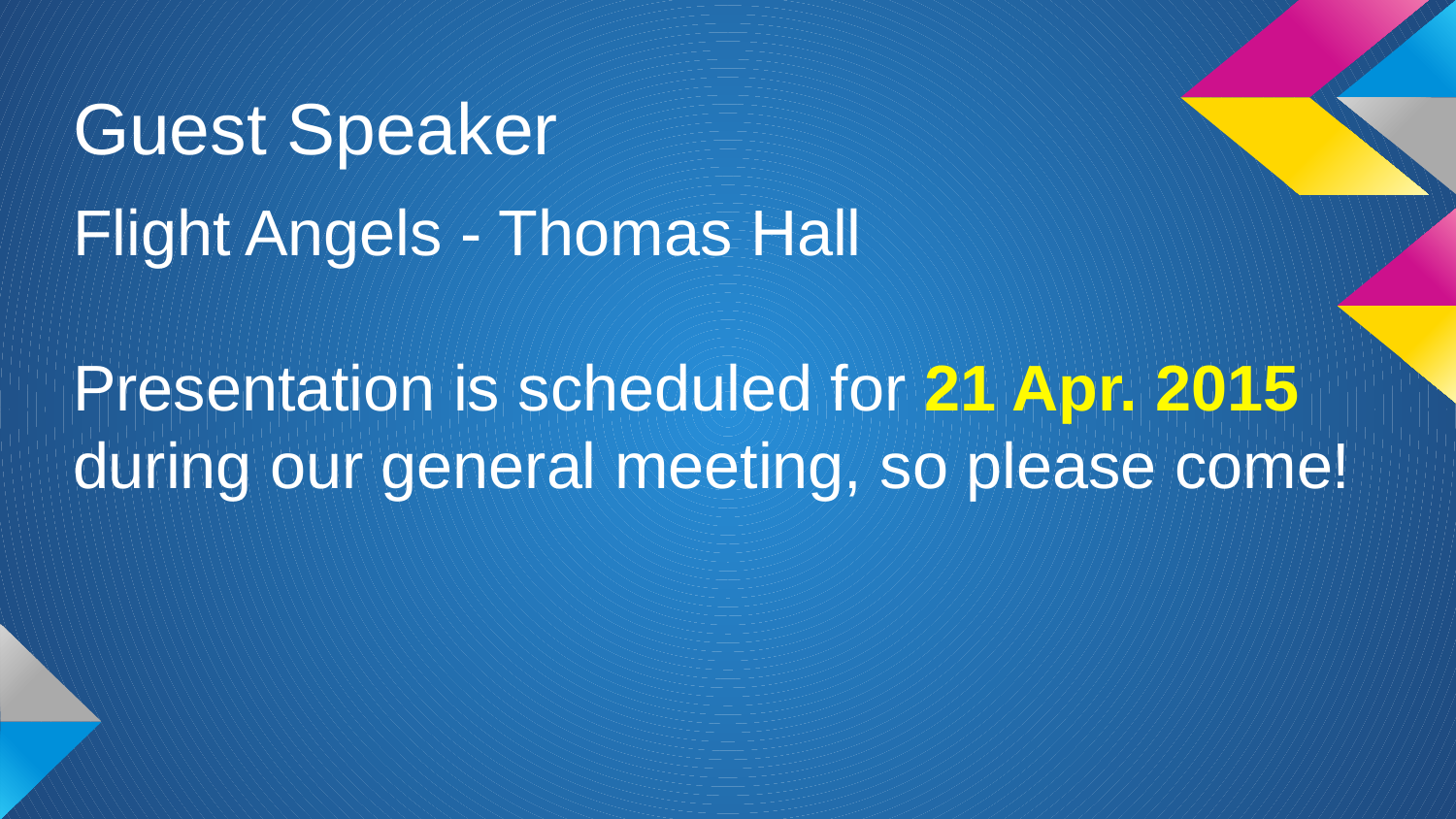

# Guest Speaker
Flight Angels - Thomas Hall

Presentation is scheduled for 21 Apr. 2015 during our general meeting, so please come!